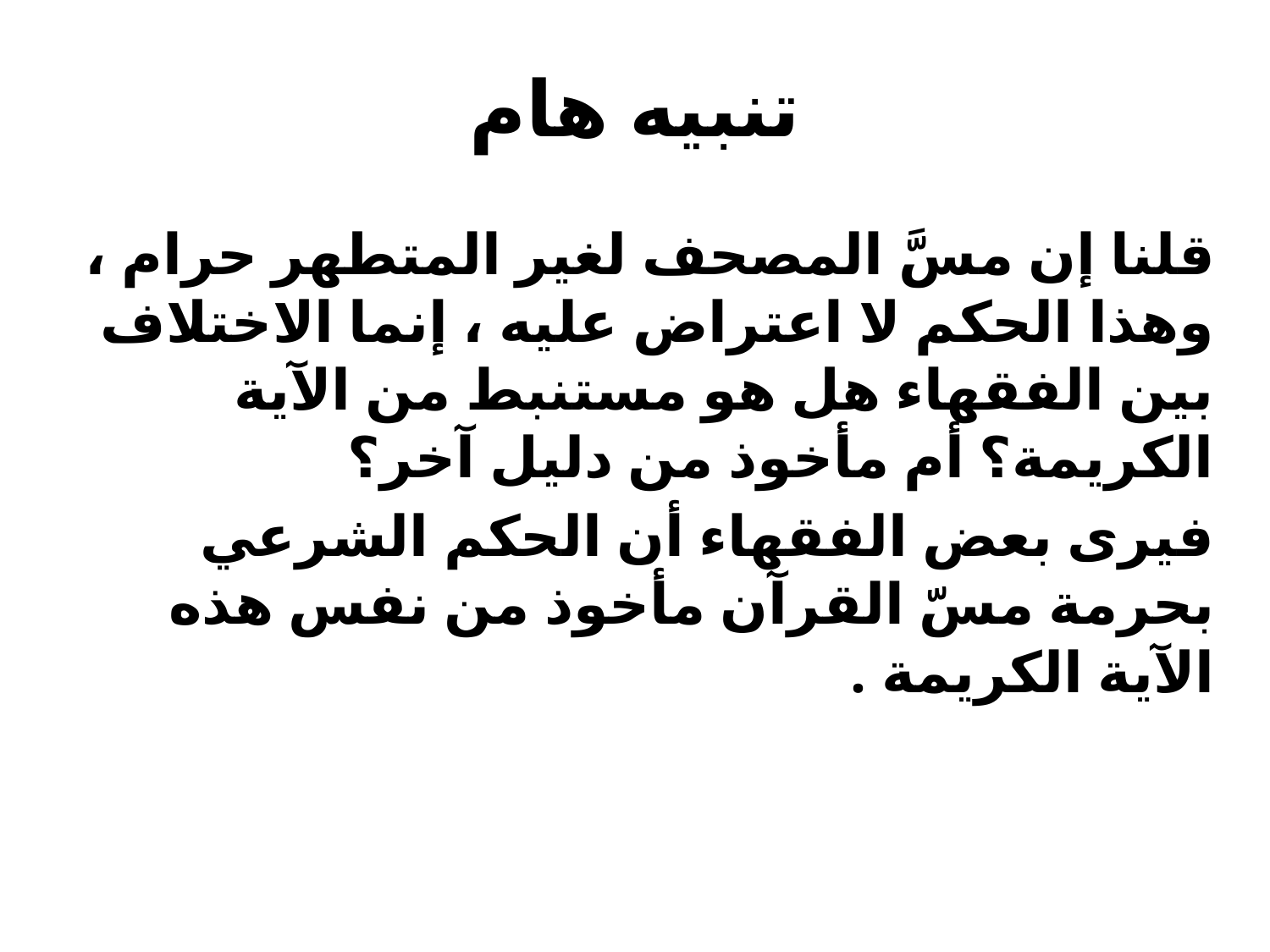

# تنبيه هام
قلنا إن مسَّ المصحف لغير المتطهر حرام ، وهذا الحكم لا اعتراض عليه ، إنما الاختلاف بين الفقهاء هل هو مستنبط من الآية الكريمة؟ أم مأخوذ من دليل آخر؟
فيرى بعض الفقهاء أن الحكم الشرعي بحرمة مسّ القرآن مأخوذ من نفس هذه الآية الكريمة .